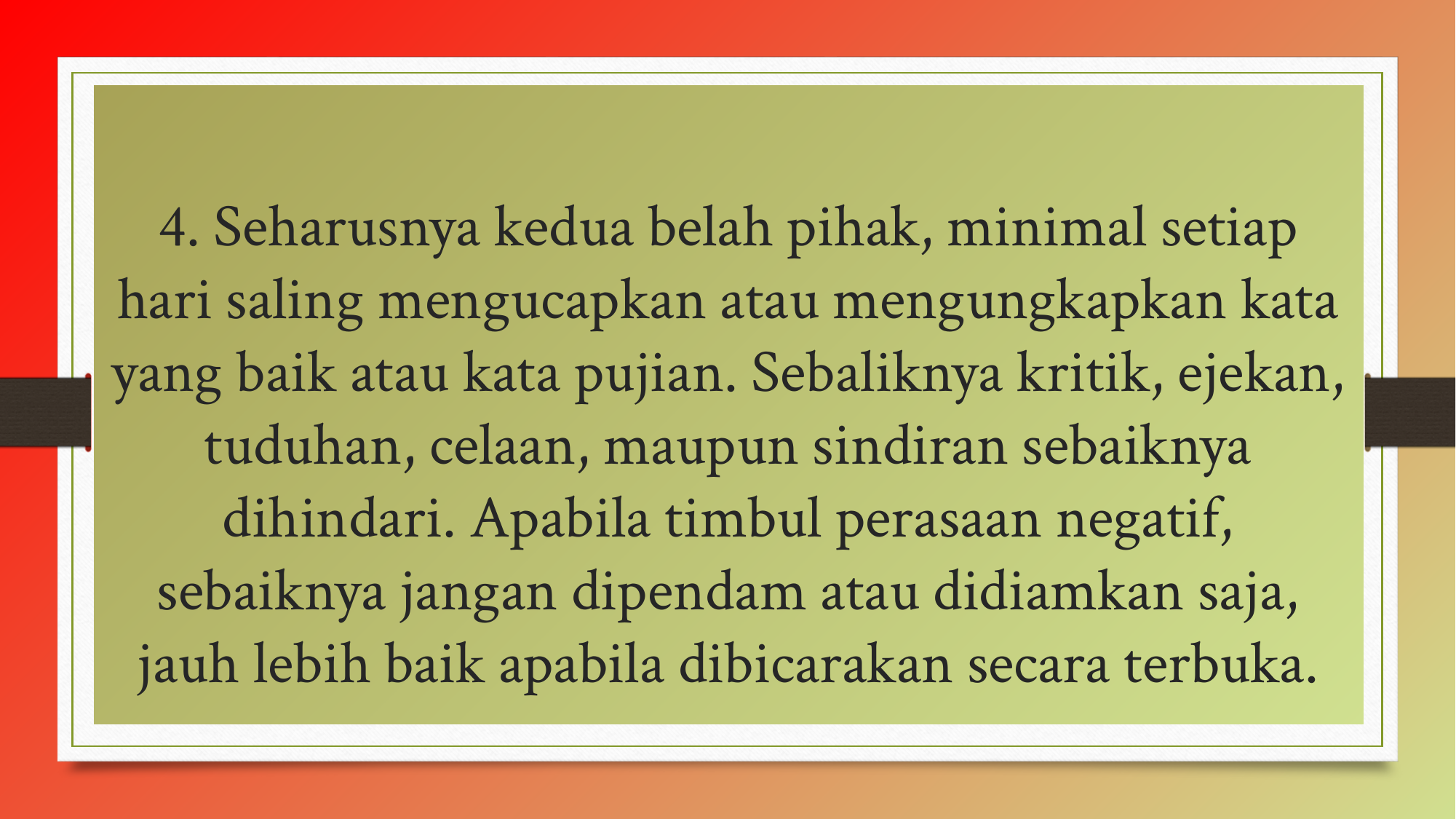

4. Seharusnya kedua belah pihak, minimal setiap hari saling mengucapkan atau mengungkapkan kata yang baik atau kata pujian. Sebaliknya kritik, ejekan, tuduhan, celaan, maupun sindiran sebaiknya dihindari. Apabila timbul perasaan negatif, sebaiknya jangan dipendam atau didiamkan saja, jauh lebih baik apabila dibicarakan secara terbuka.